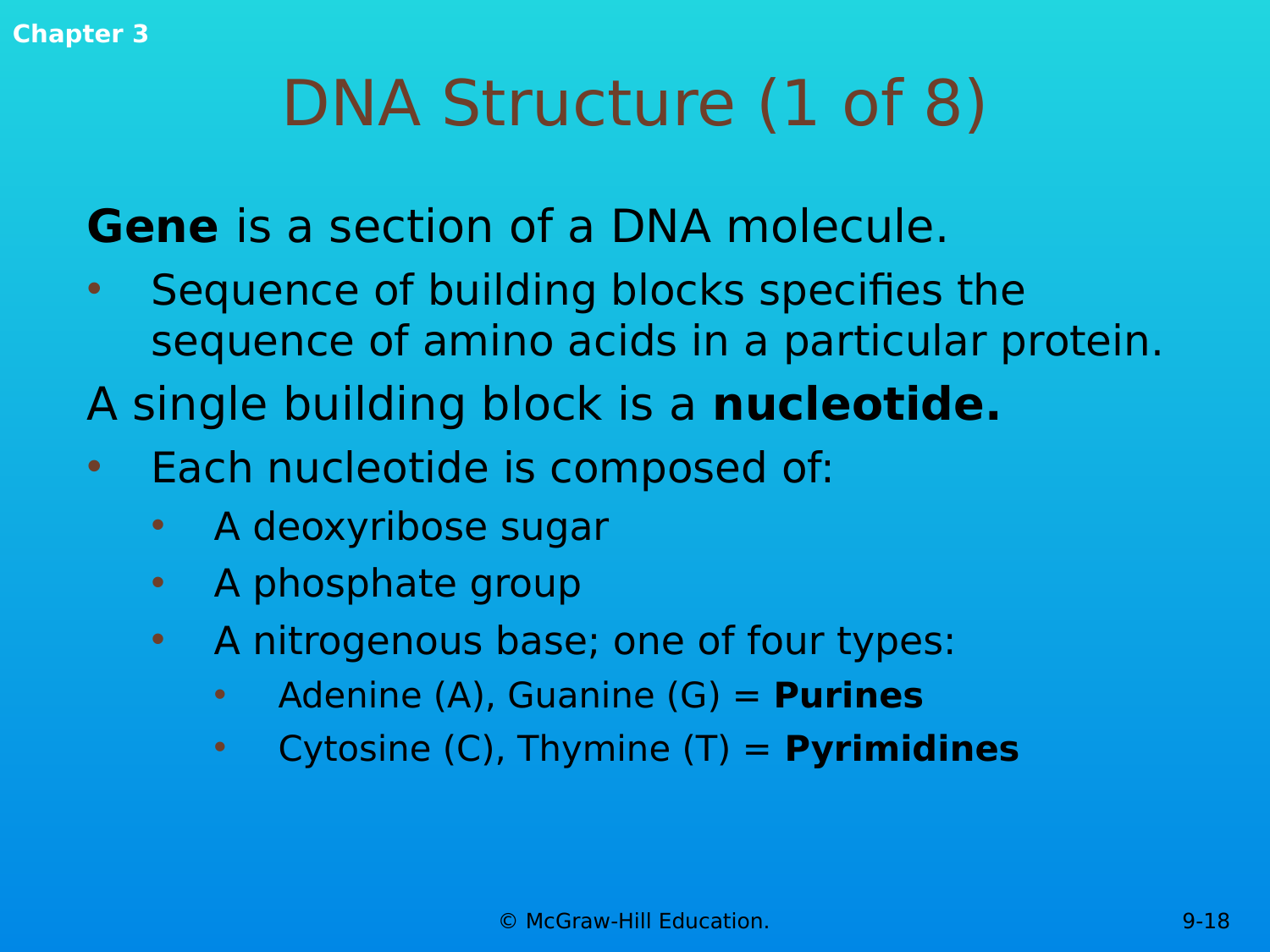

# DNA Structure (1 of 8)
Gene is a section of a DNA molecule.
Sequence of building blocks specifies the sequence of amino acids in a particular protein.
A single building block is a nucleotide.
Each nucleotide is composed of:
A deoxyribose sugar
A phosphate group
A nitrogenous base; one of four types:
Adenine (A), Guanine (G) = Purines
Cytosine (C), Thymine (T) = Pyrimidines